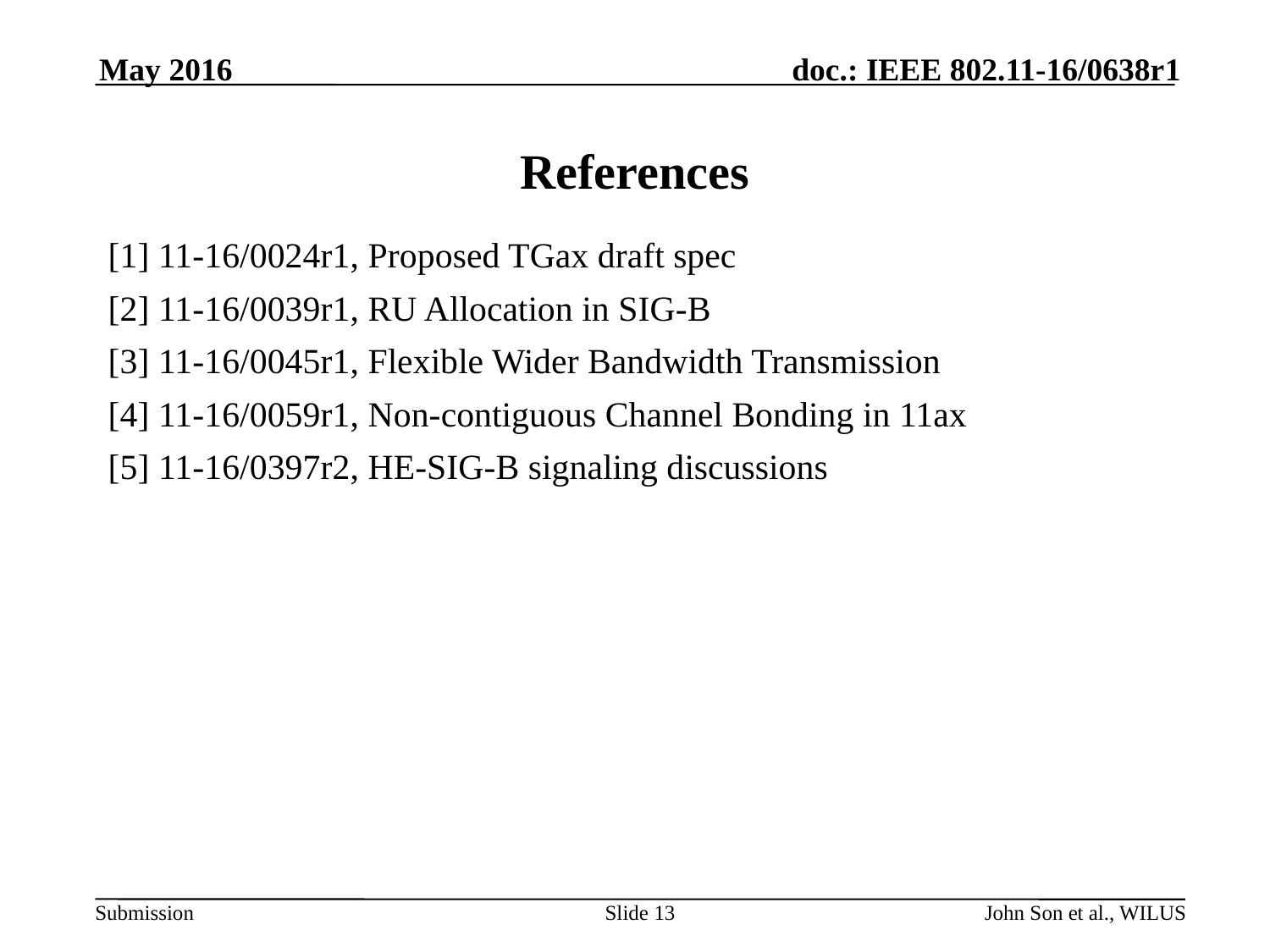

May 2016
# References
[1] 11-16/0024r1, Proposed TGax draft spec
[2] 11-16/0039r1, RU Allocation in SIG-B
[3] 11-16/0045r1, Flexible Wider Bandwidth Transmission
[4] 11-16/0059r1, Non-contiguous Channel Bonding in 11ax
[5] 11-16/0397r2, HE-SIG-B signaling discussions

Slide 13
John Son et al., WILUS